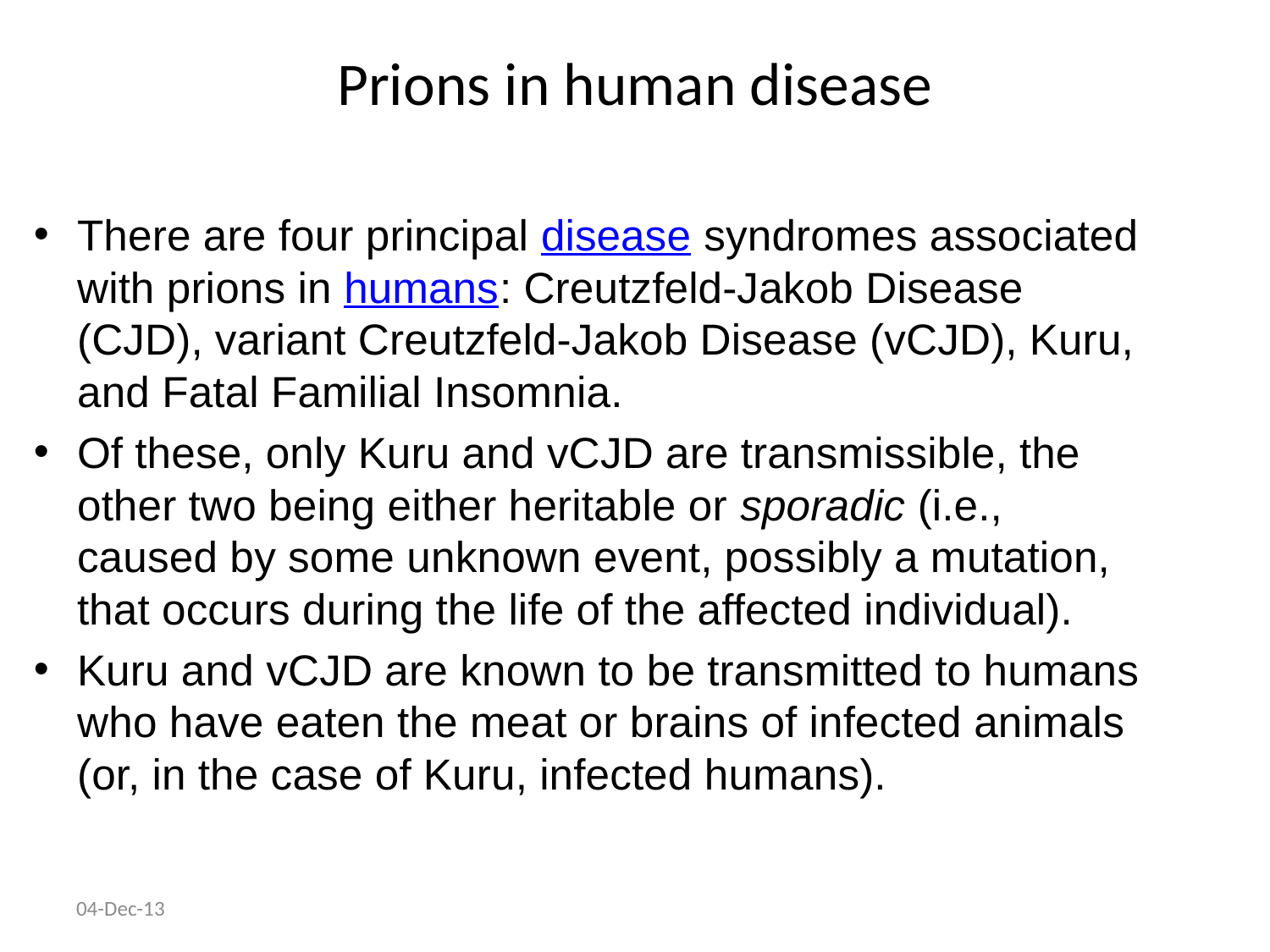

# Prions in human disease
There are four principal disease syndromes associated with prions in humans: Creutzfeld-Jakob Disease (CJD), variant Creutzfeld-Jakob Disease (vCJD), Kuru, and Fatal Familial Insomnia.
Of these, only Kuru and vCJD are transmissible, the other two being either heritable or sporadic (i.e., caused by some unknown event, possibly a mutation, that occurs during the life of the affected individual).
Kuru and vCJD are known to be transmitted to humans who have eaten the meat or brains of infected animals (or, in the case of Kuru, infected humans).

04-Dec-13